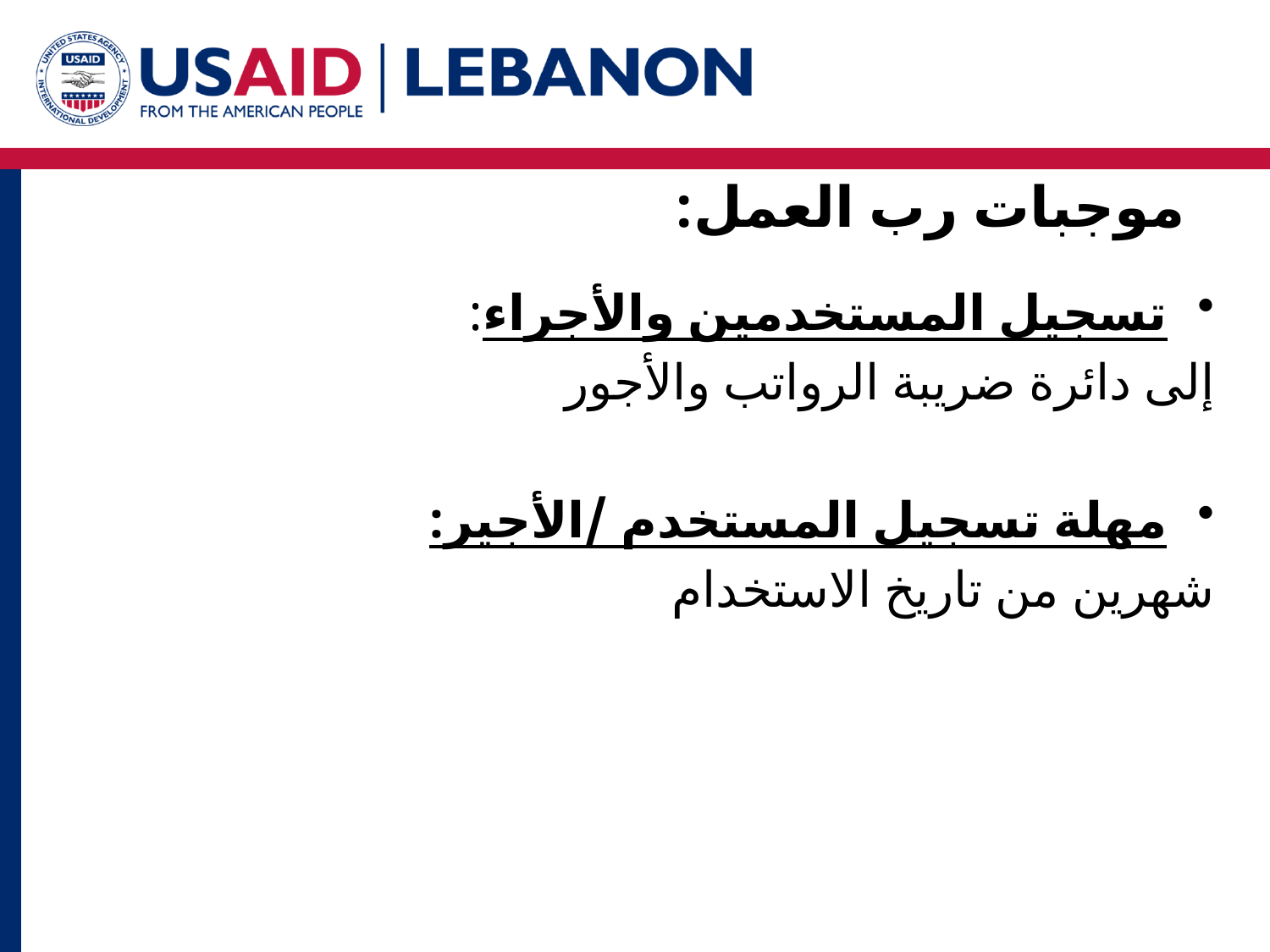

# موجبات رب العمل:
تسجيل المستخدمين والأجراء:
إلى دائرة ضريبة الرواتب والأجور

مهلة تسجيل المستخدم /الأجير:
شهرين من تاريخ الاستخدام